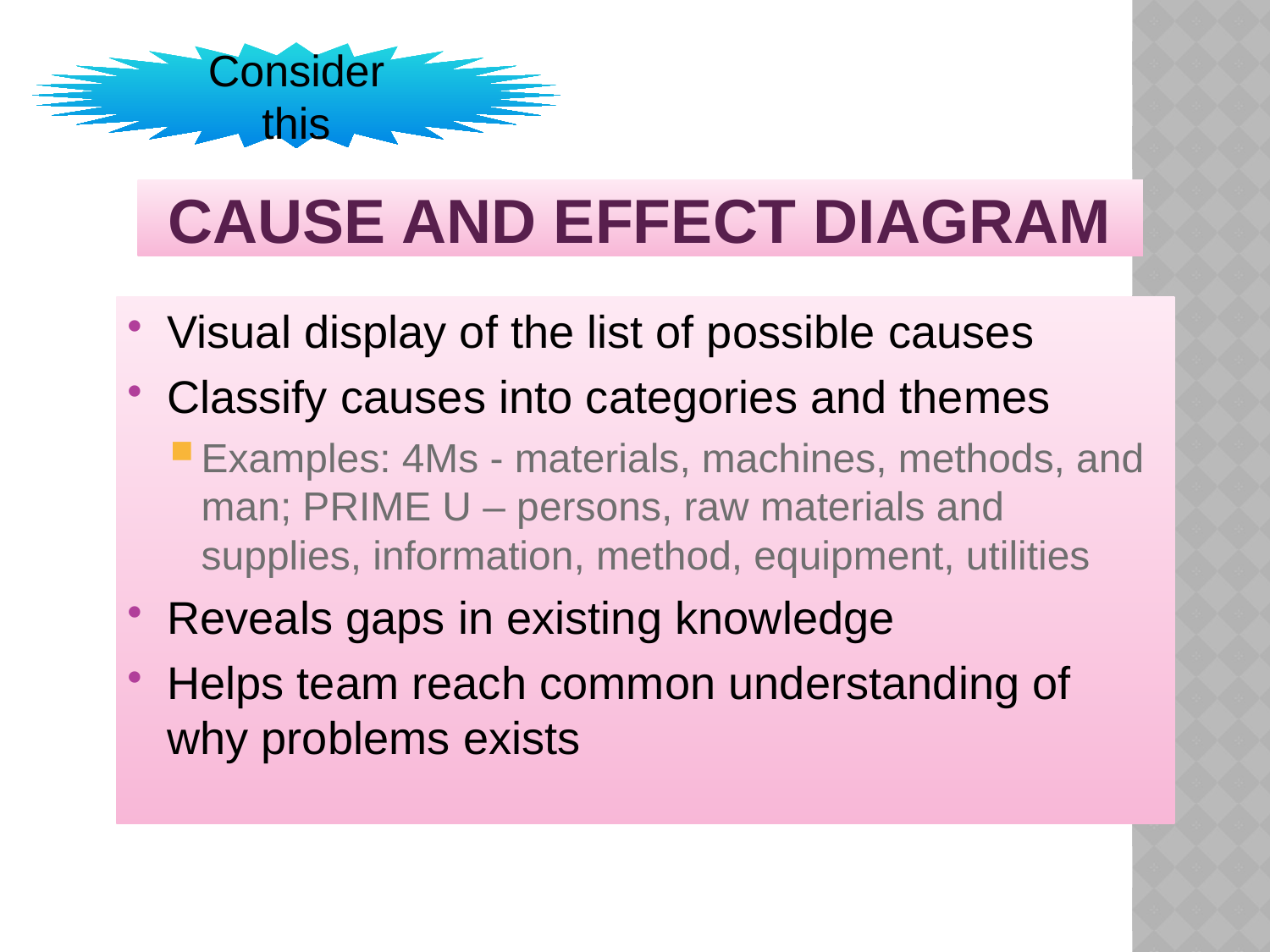

Consider this
# Cause and Effect Diagram
Visual display of the list of possible causes
Classify causes into categories and themes
Examples: 4Ms - materials, machines, methods, and man; PRIME U – persons, raw materials and supplies, information, method, equipment, utilities
Reveals gaps in existing knowledge
Helps team reach common understanding of why problems exists